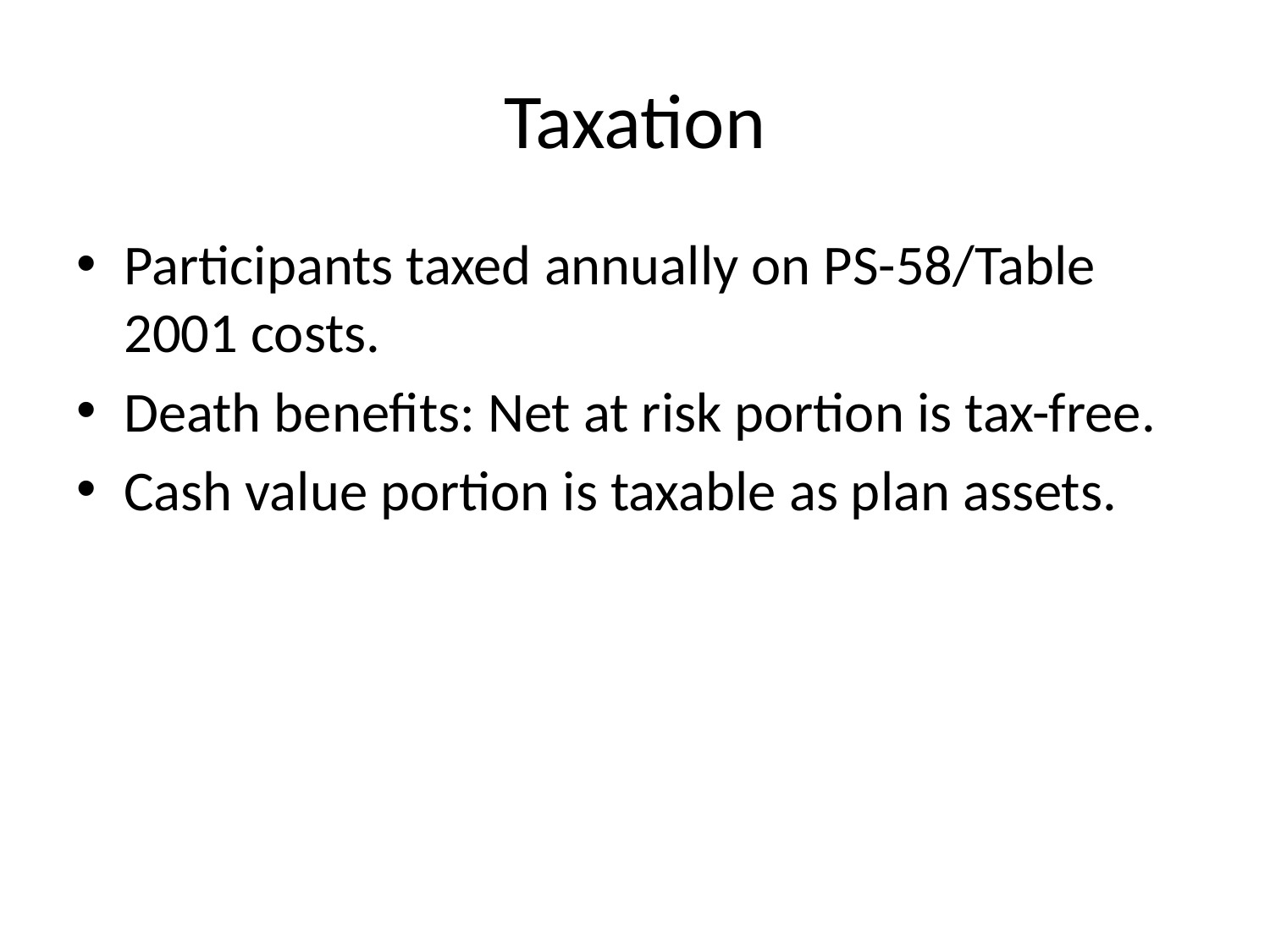

# Taxation
Participants taxed annually on PS-58/Table 2001 costs.
Death benefits: Net at risk portion is tax-free.
Cash value portion is taxable as plan assets.